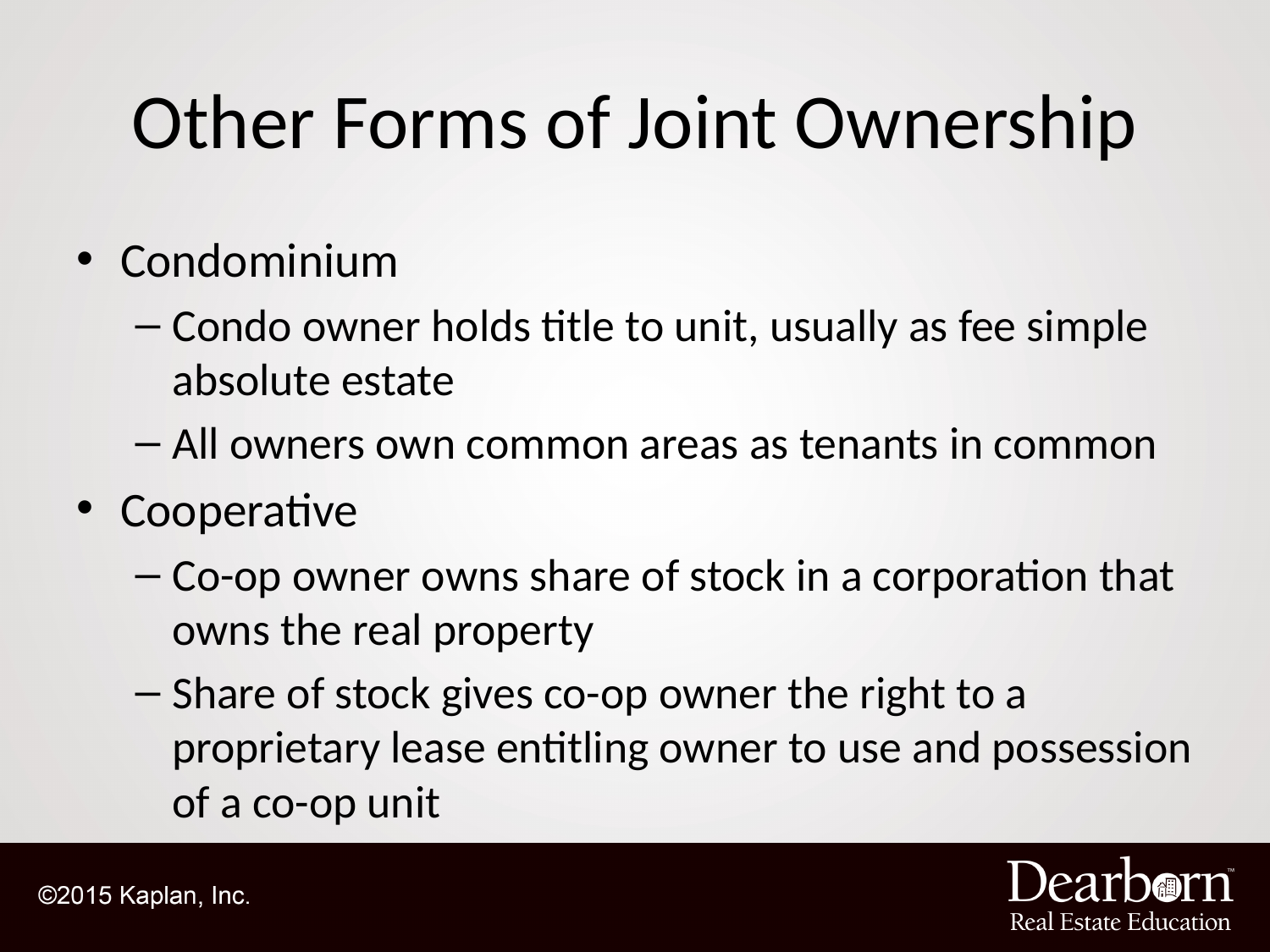

# Other Forms of Joint Ownership
Condominium
Condo owner holds title to unit, usually as fee simple absolute estate
All owners own common areas as tenants in common
Cooperative
Co-op owner owns share of stock in a corporation that owns the real property
Share of stock gives co-op owner the right to a proprietary lease entitling owner to use and possession of a co-op unit